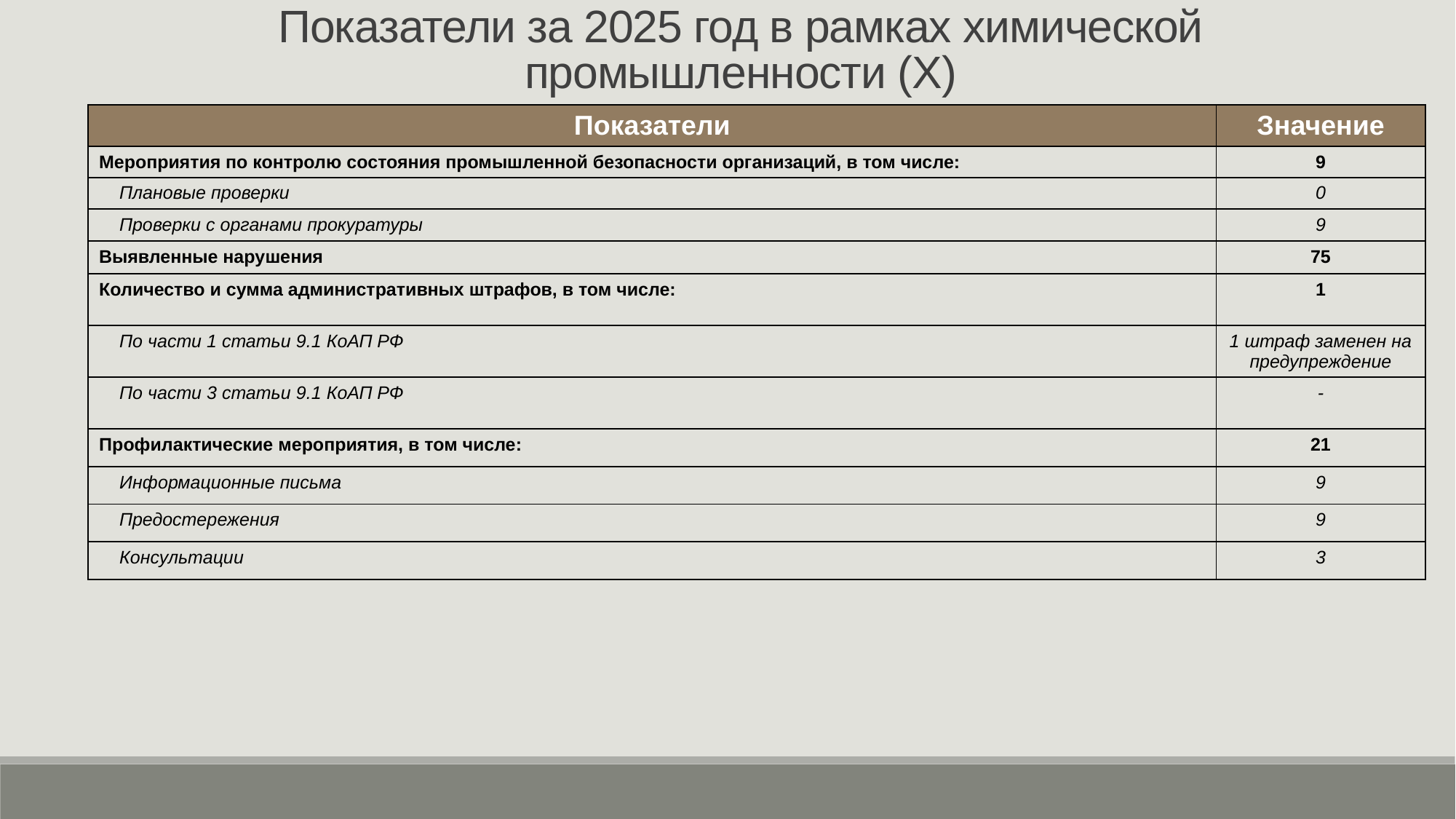

Показатели за 2025 год в рамках химической промышленности (Х)
| Показатели | Значение |
| --- | --- |
| Мероприятия по контролю состояния промышленной безопасности организаций, в том числе: | 9 |
| Плановые проверки | 0 |
| Проверки с органами прокуратуры | 9 |
| Выявленные нарушения | 75 |
| Количество и сумма административных штрафов, в том числе: | 1 |
| По части 1 статьи 9.1 КоАП РФ | 1 штраф заменен на предупреждение |
| По части 3 статьи 9.1 КоАП РФ | - |
| Профилактические мероприятия, в том числе: | 21 |
| Информационные письма | 9 |
| Предостережения | 9 |
| Консультации | 3 |